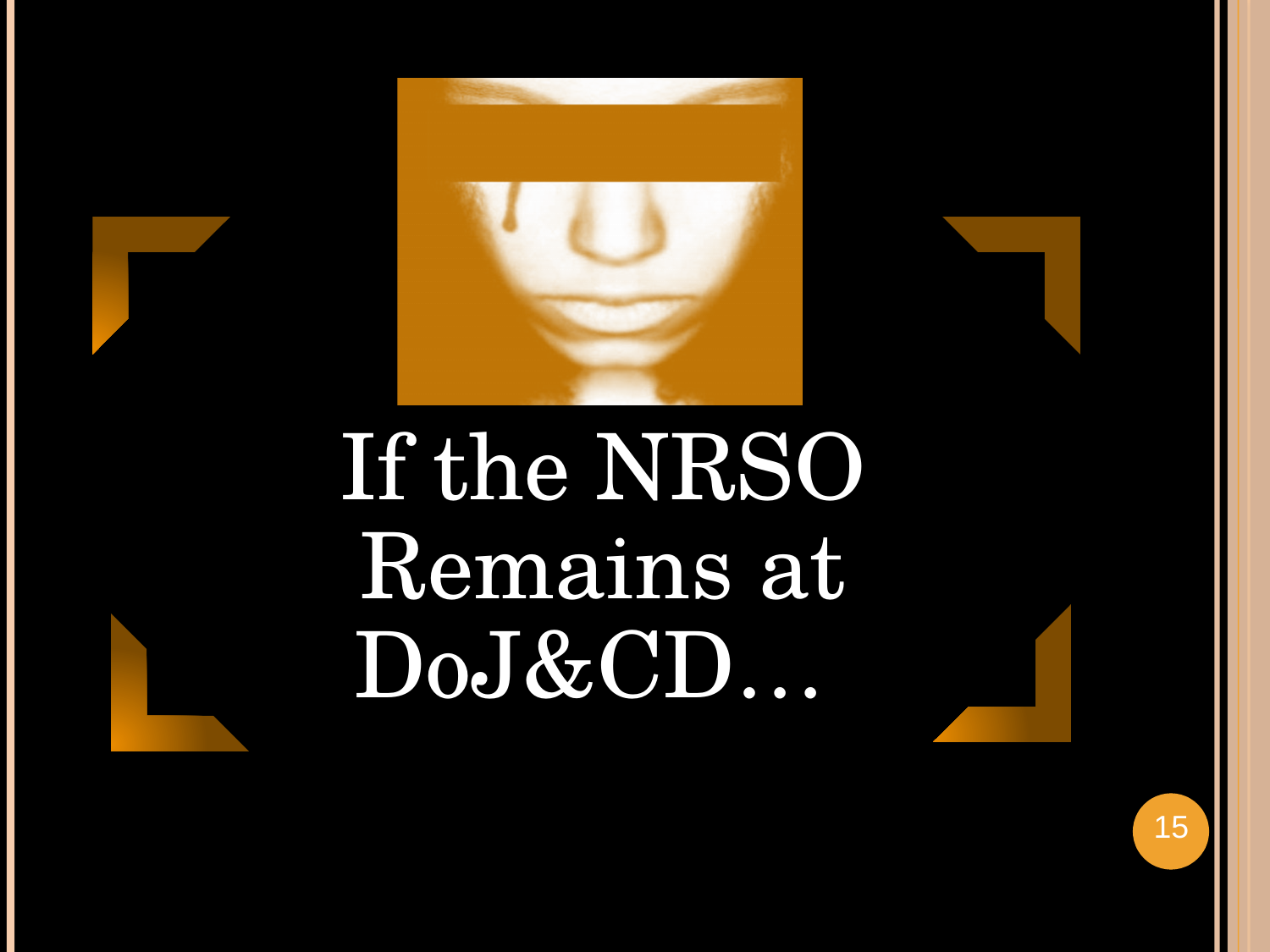

If the NRSO Remains at DoJ&CD…
15